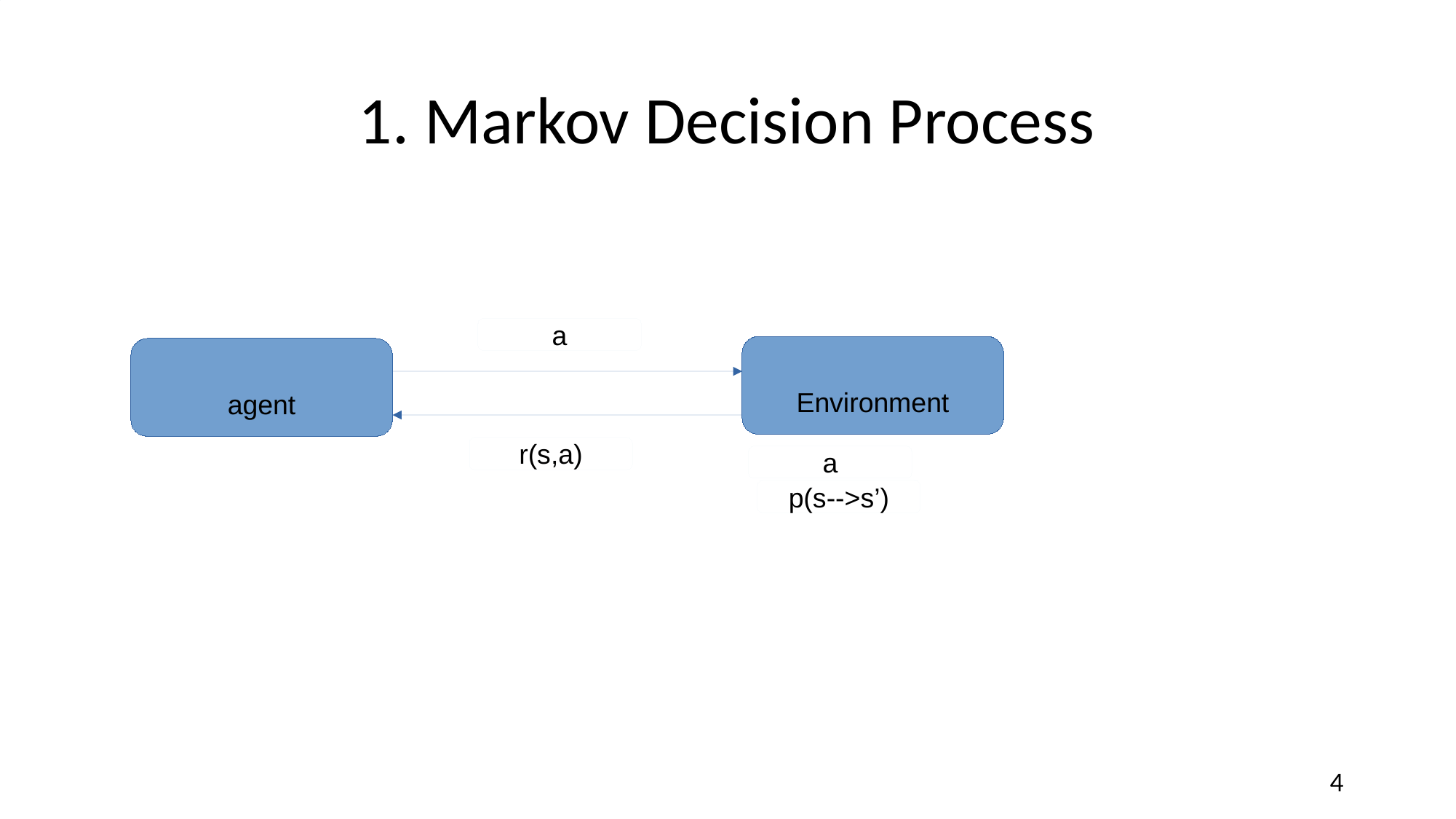

1. Markov Decision Process

a

Environment

agent

r(s,a)
a
p(s-->s’)
4